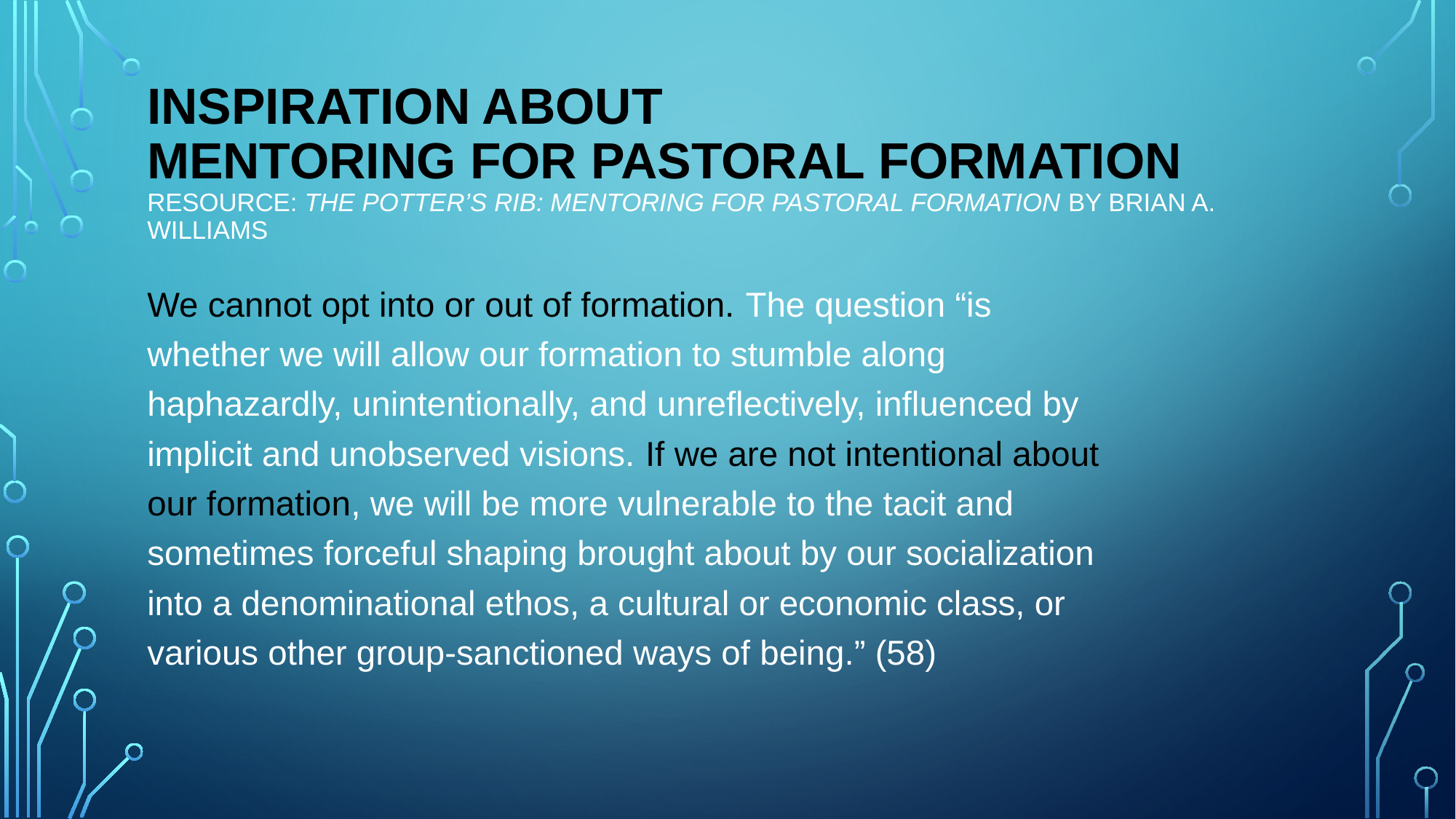

# Inspiration about mentoring for pastoral formation Resource: The Potter’s Rib: Mentoring for Pastoral Formation by Brian A. Williams
We cannot opt into or out of formation. The question “is whether we will allow our formation to stumble along haphazardly, unintentionally, and unreflectively, influenced by implicit and unobserved visions. If we are not intentional about our formation, we will be more vulnerable to the tacit and sometimes forceful shaping brought about by our socialization into a denominational ethos, a cultural or economic class, or various other group-sanctioned ways of being.” (58)